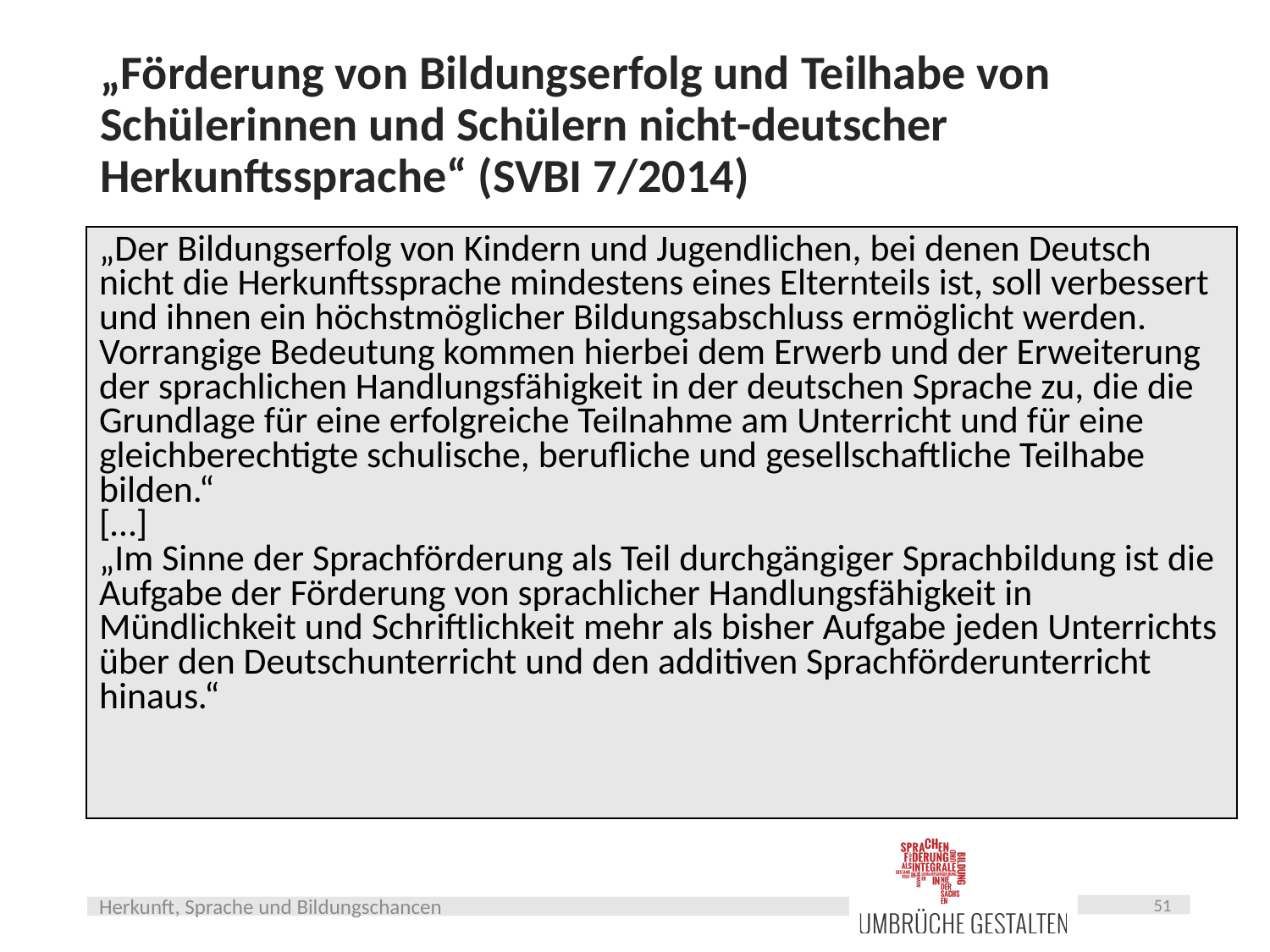

# „Förderung von Bildungserfolg und Teilhabe von Schülerinnen und Schülern nicht-deutscher Herkunftssprache“ (SVBI 7/2014)
| „Der Bildungserfolg von Kindern und Jugendlichen, bei denen Deutsch nicht die Herkunftssprache mindestens eines Elternteils ist, soll verbessert und ihnen ein höchstmöglicher Bildungsabschluss ermöglicht werden. Vorrangige Bedeutung kommen hierbei dem Erwerb und der Erweiterung der sprachlichen Handlungsfähigkeit in der deutschen Sprache zu, die die Grundlage für eine erfolgreiche Teilnahme am Unterricht und für eine gleichberechtigte schulische, berufliche und gesellschaftliche Teilhabe bilden.“ […] „Im Sinne der Sprachförderung als Teil durchgängiger Sprachbildung ist die Aufgabe der Förderung von sprachlicher Handlungsfähigkeit in Mündlichkeit und Schriftlichkeit mehr als bisher Aufgabe jeden Unterrichts über den Deutschunterricht und den additiven Sprachförderunterricht hinaus.“ |
| --- |
51
Herkunft, Sprache und Bildungschancen